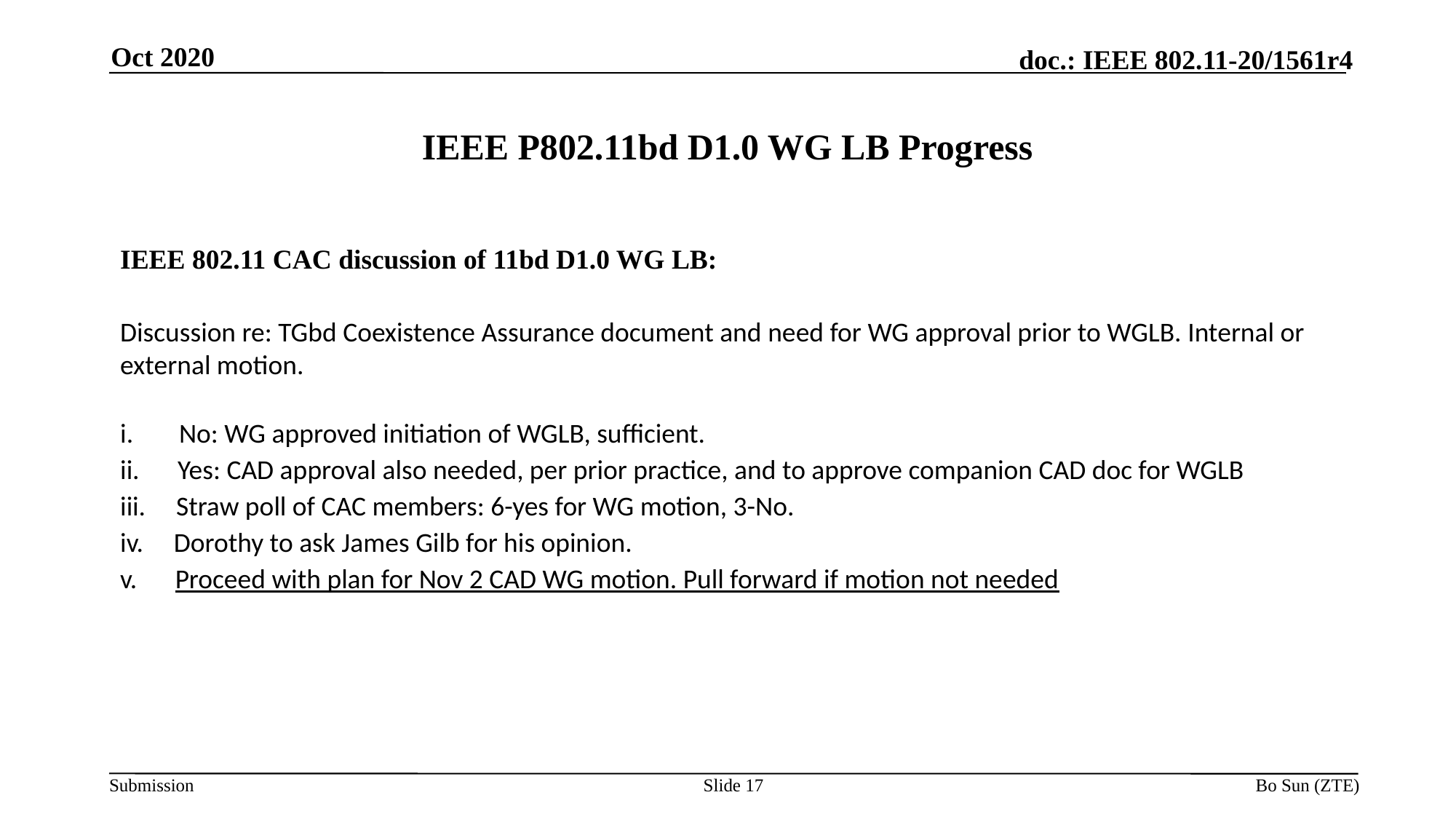

Oct 2020
# IEEE P802.11bd D1.0 WG LB Progress
IEEE 802.11 CAC discussion of 11bd D1.0 WG LB:

Discussion re: TGbd Coexistence Assurance document and need for WG approval prior to WGLB. Internal or external motion.

i.      No: WG approved initiation of WGLB, sufficient.
ii.     Yes: CAD approval also needed, per prior practice, and to approve companion CAD doc for WGLB
iii.    Straw poll of CAC members: 6-yes for WG motion, 3-No.
iv.    Dorothy to ask James Gilb for his opinion.
v.     Proceed with plan for Nov 2 CAD WG motion. Pull forward if motion not needed

Slide 17
Bo Sun (ZTE)